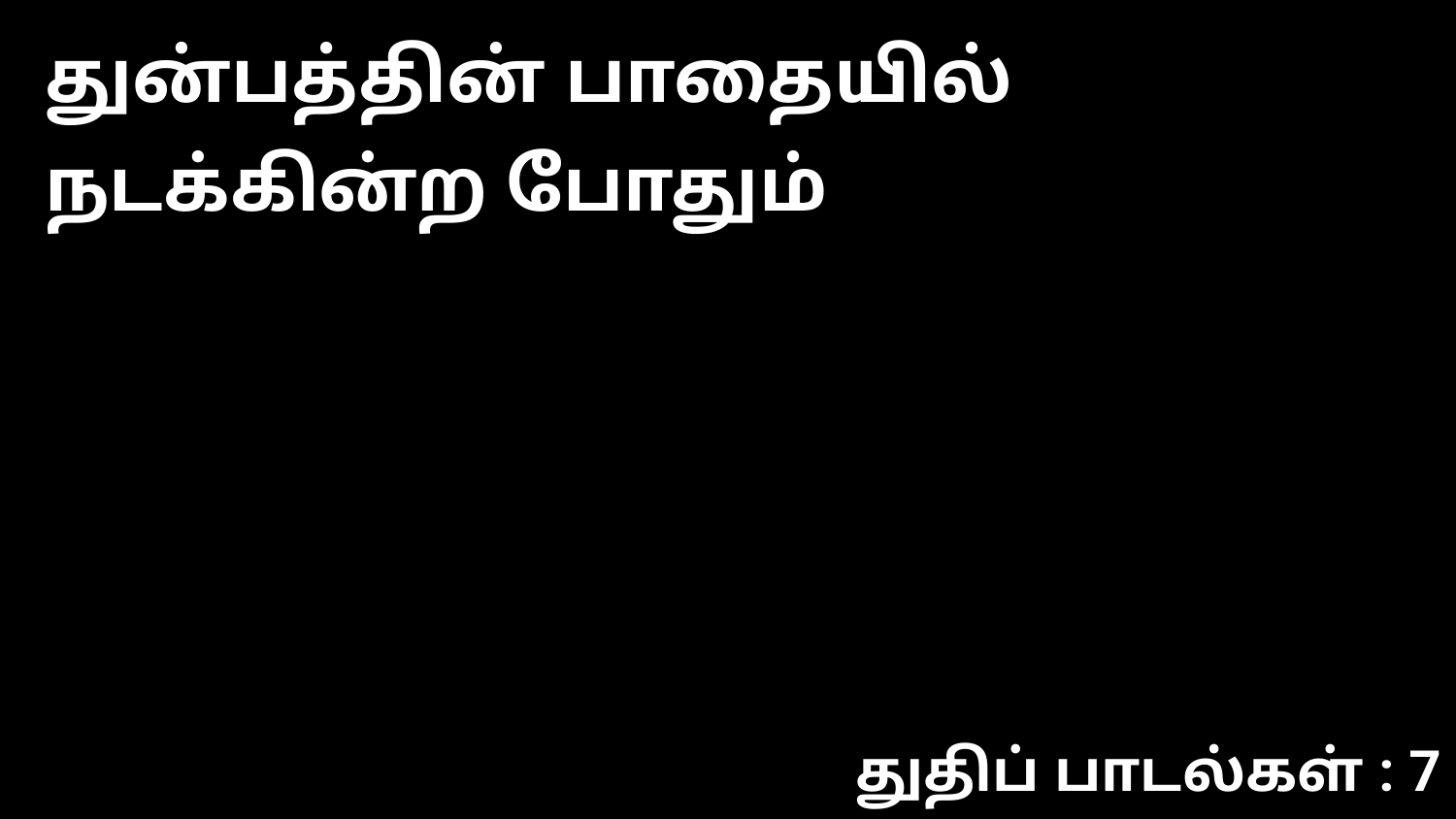

துன்பத்தின் பாதையில் நடக்கின்ற போதும்
துதிப் பாடல்கள் : 7